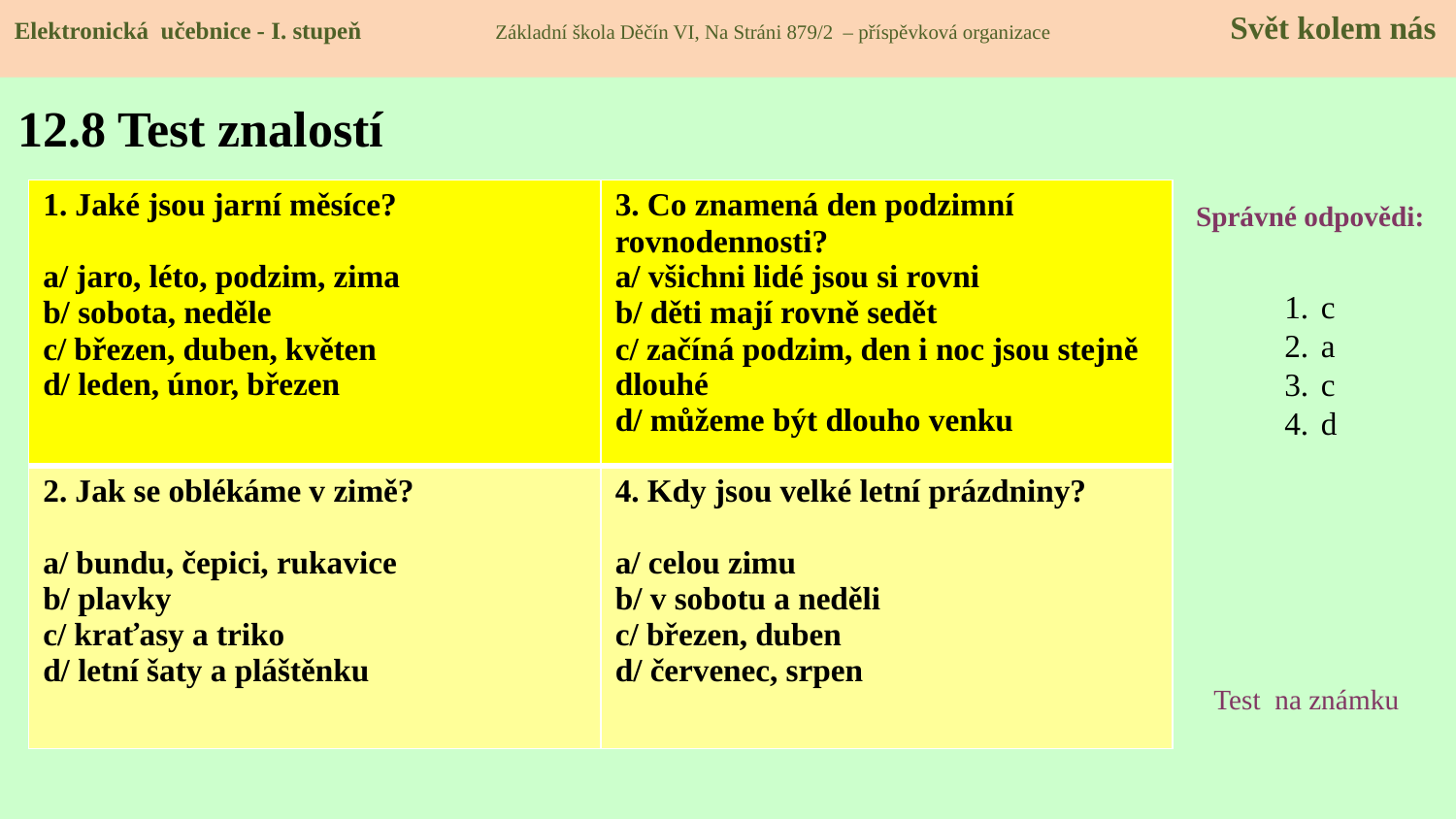

Elektronická  učebnice - I. stupeň                      Základní škola Děčín VI, Na Stráni 879/2  – příspěvková organizace                       	          Svět kolem nás

# 12.8 Test znalostí
| 1. Jaké jsou jarní měsíce? a/ jaro, léto, podzim, zima b/ sobota, neděle c/ březen, duben, květen d/ leden, únor, březen | 3. Co znamená den podzimní rovnodennosti? a/ všichni lidé jsou si rovni b/ děti mají rovně sedět c/ začíná podzim, den i noc jsou stejně dlouhé d/ můžeme být dlouho venku |
| --- | --- |
| 2. Jak se oblékáme v zimě? a/ bundu, čepici, rukavice b/ plavky c/ kraťasy a triko d/ letní šaty a pláštěnku | 4. Kdy jsou velké letní prázdniny? a/ celou zimu b/ v sobotu a neděli c/ březen, duben d/ červenec, srpen |
Správné odpovědi:

c
a
c
d

Test  na známku